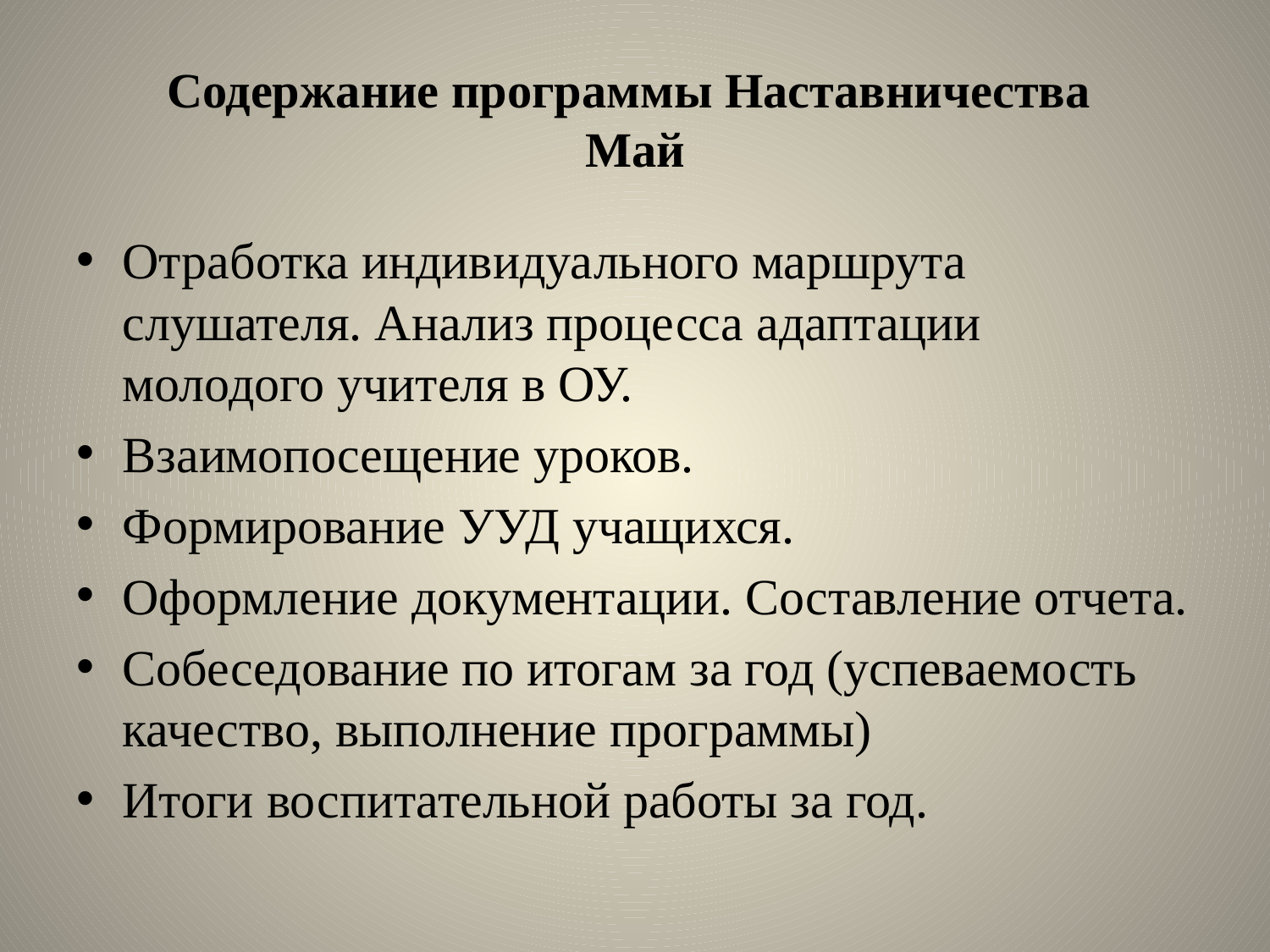

# Содержание программы Наставничества Май
Отработка индивидуального маршрута слушателя. Анализ процесса адаптации молодого учителя в ОУ.
Взаимопосещение уроков.
Формирование УУД учащихся.
Оформление документации. Составление отчета.
Собеседование по итогам за год (успеваемость качество, выполнение программы)
Итоги воспитательной работы за год.